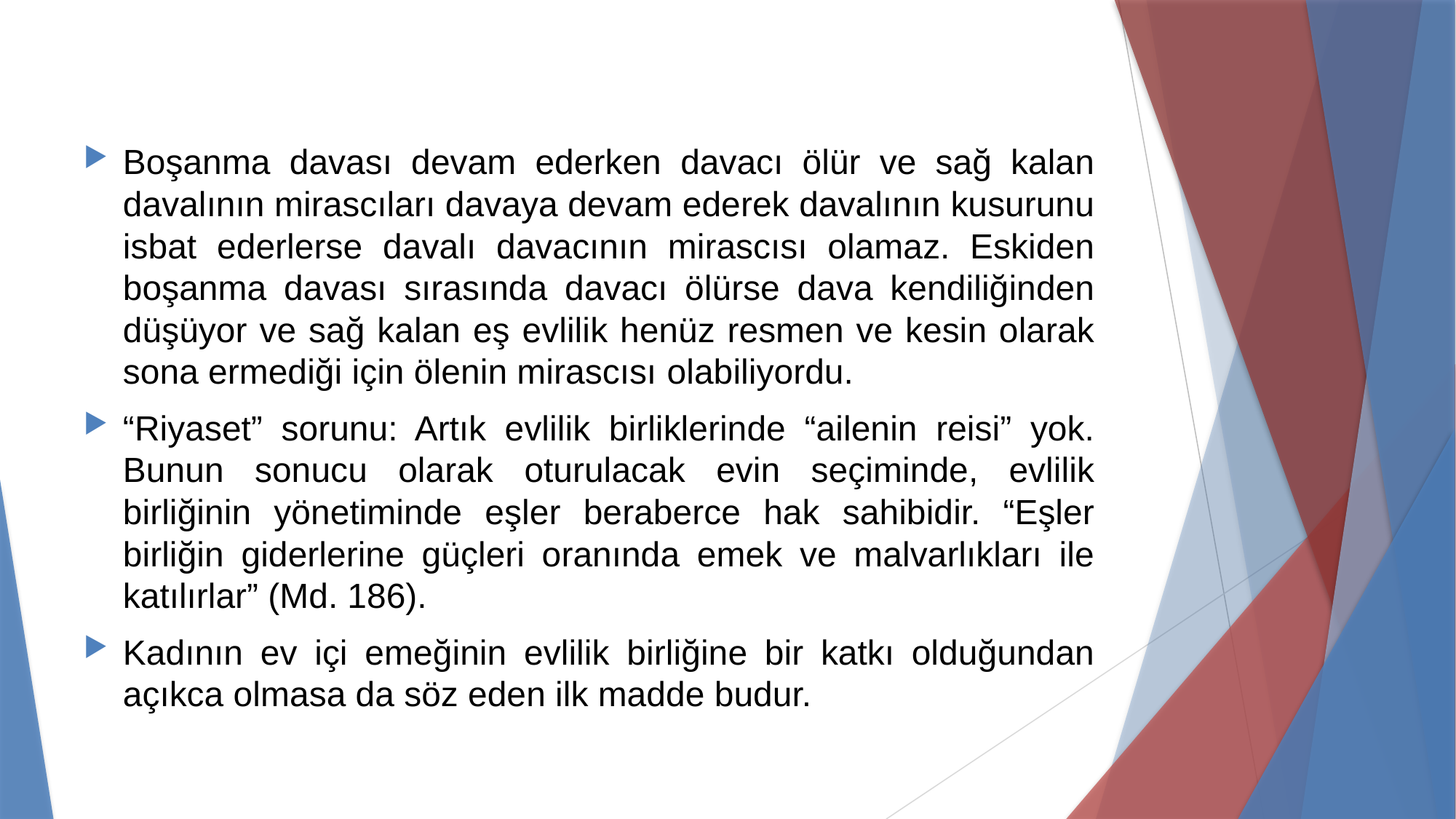

#
Boşanma davası devam ederken davacı ölür ve sağ kalan davalının mirascıları davaya devam ederek davalının kusurunu isbat ederlerse davalı davacının mirascısı olamaz. Eskiden boşanma davası sırasında davacı ölürse dava kendiliğinden düşüyor ve sağ kalan eş evlilik henüz resmen ve kesin olarak sona ermediği için ölenin mirascısı olabiliyordu.
“Riyaset” sorunu: Artık evlilik birliklerinde “ailenin reisi” yok. Bunun sonucu olarak oturulacak evin seçiminde, evlilik birliğinin yönetiminde eşler beraberce hak sahibidir. “Eşler birliğin giderlerine güçleri oranında emek ve malvarlıkları ile katılırlar” (Md. 186).
Kadının ev içi emeğinin evlilik birliğine bir katkı olduğundan açıkca olmasa da söz eden ilk madde budur.